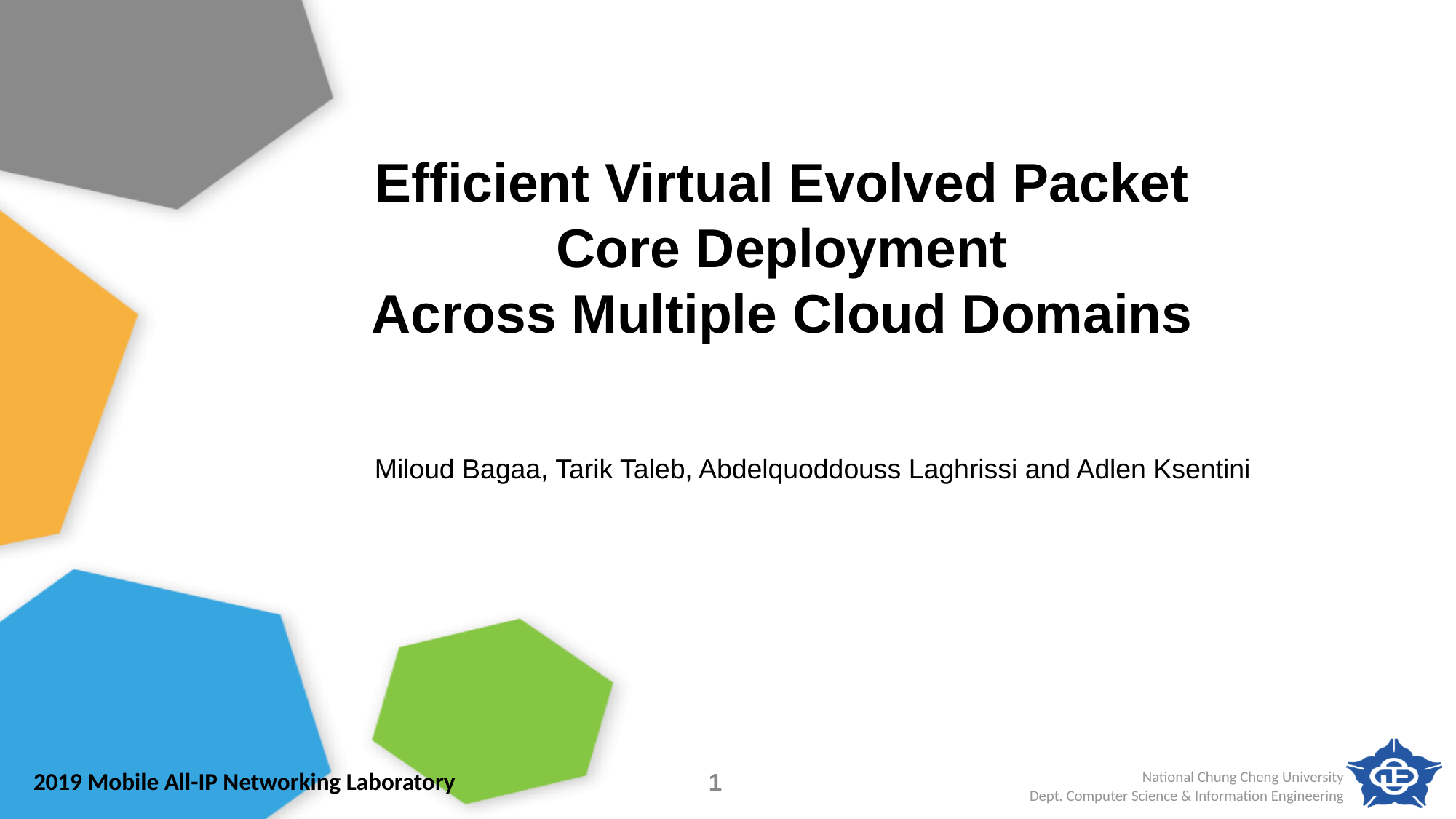

# Efficient Virtual Evolved Packet Core Deployment Across Multiple Cloud Domains
Miloud Bagaa, Tarik Taleb, Abdelquoddouss Laghrissi and Adlen Ksentini
1